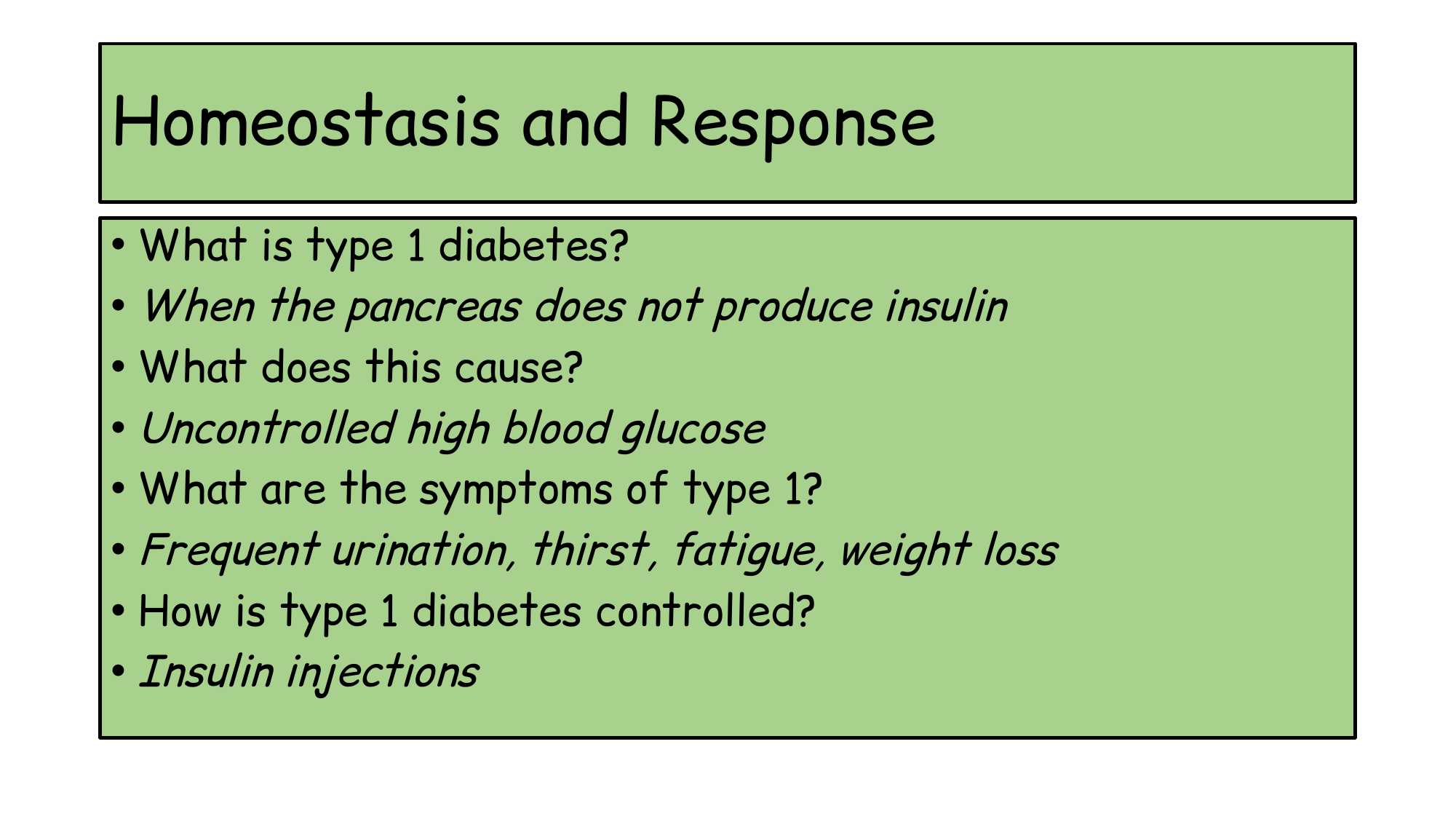

# Homeostasis and Response
What is type 1 diabetes?
When the pancreas does not produce insulin
What does this cause?
Uncontrolled high blood glucose
What are the symptoms of type 1?
Frequent urination, thirst, fatigue, weight loss
How is type 1 diabetes controlled?
Insulin injections